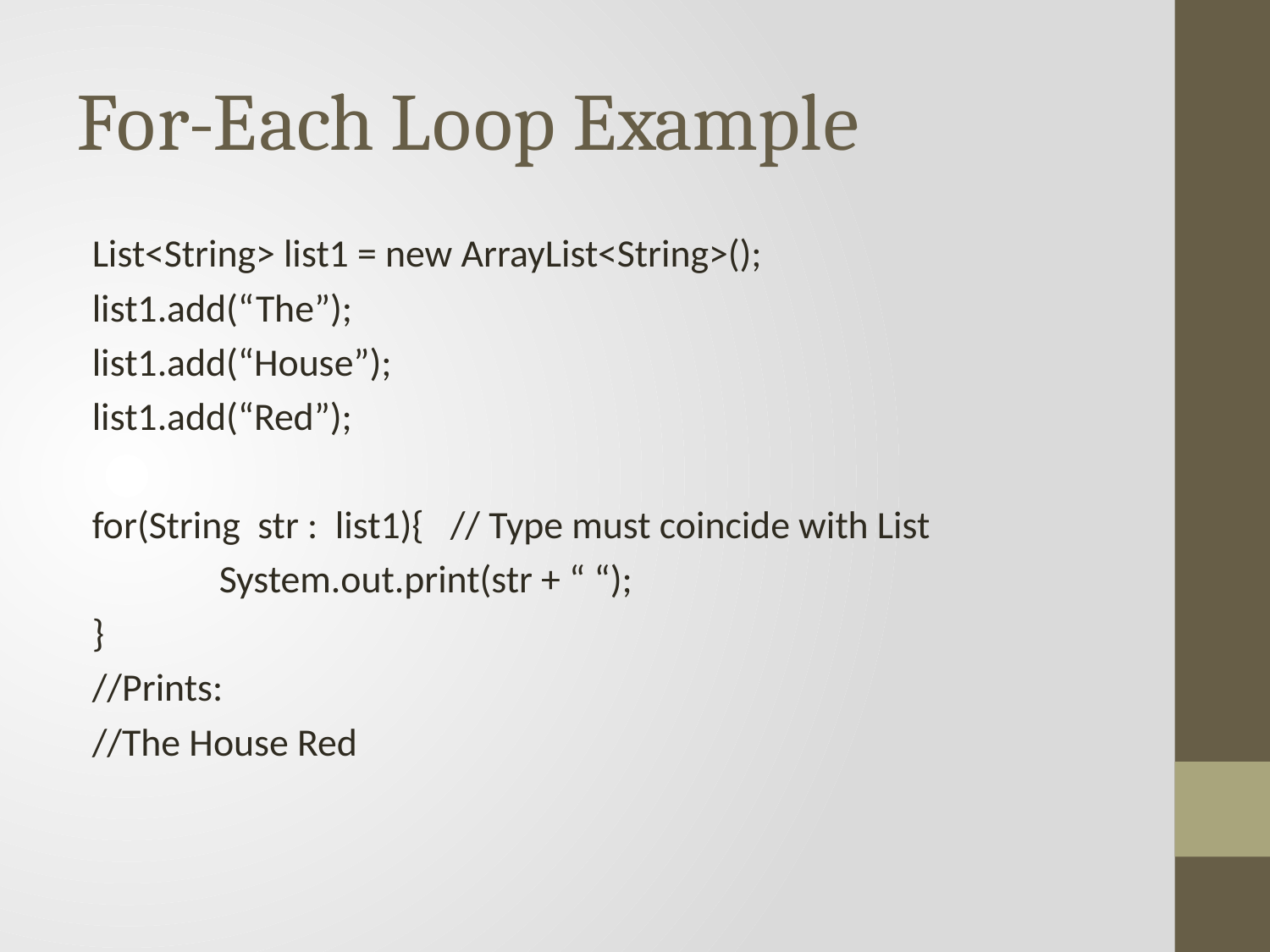

# For-Each Loop Example
List<String> list1 = new ArrayList<String>();
list1.add(“The”);
list1.add(“House”);
list1.add(“Red”);

for(String  str :  list1){   // Type must coincide with List
	System.out.print(str + “ “);
}
//Prints:
//The House Red